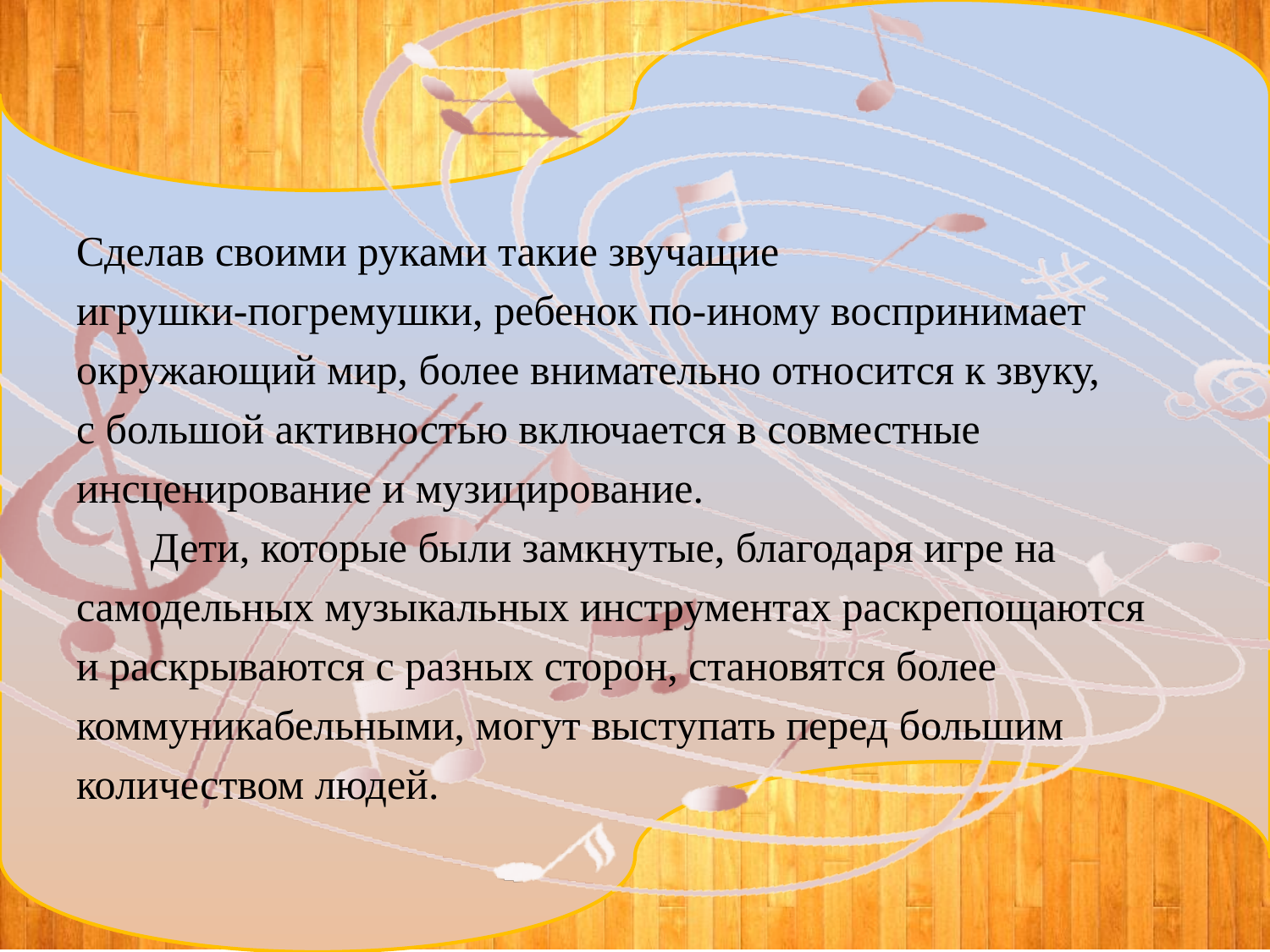

Сделав своими руками такие звучащие
игрушки-погремушки, ребенок по-иному воспринимает
окружающий мир, более внимательно относится к звуку,
с большой активностью включается в совместные
инсценирование и музицирование.
       Дети, которые были замкнутые, благодаря игре на
самодельных музыкальных инструментах раскрепощаются
и раскрываются с разных сторон, становятся более
коммуникабельными, могут выступать перед большим
количеством людей.